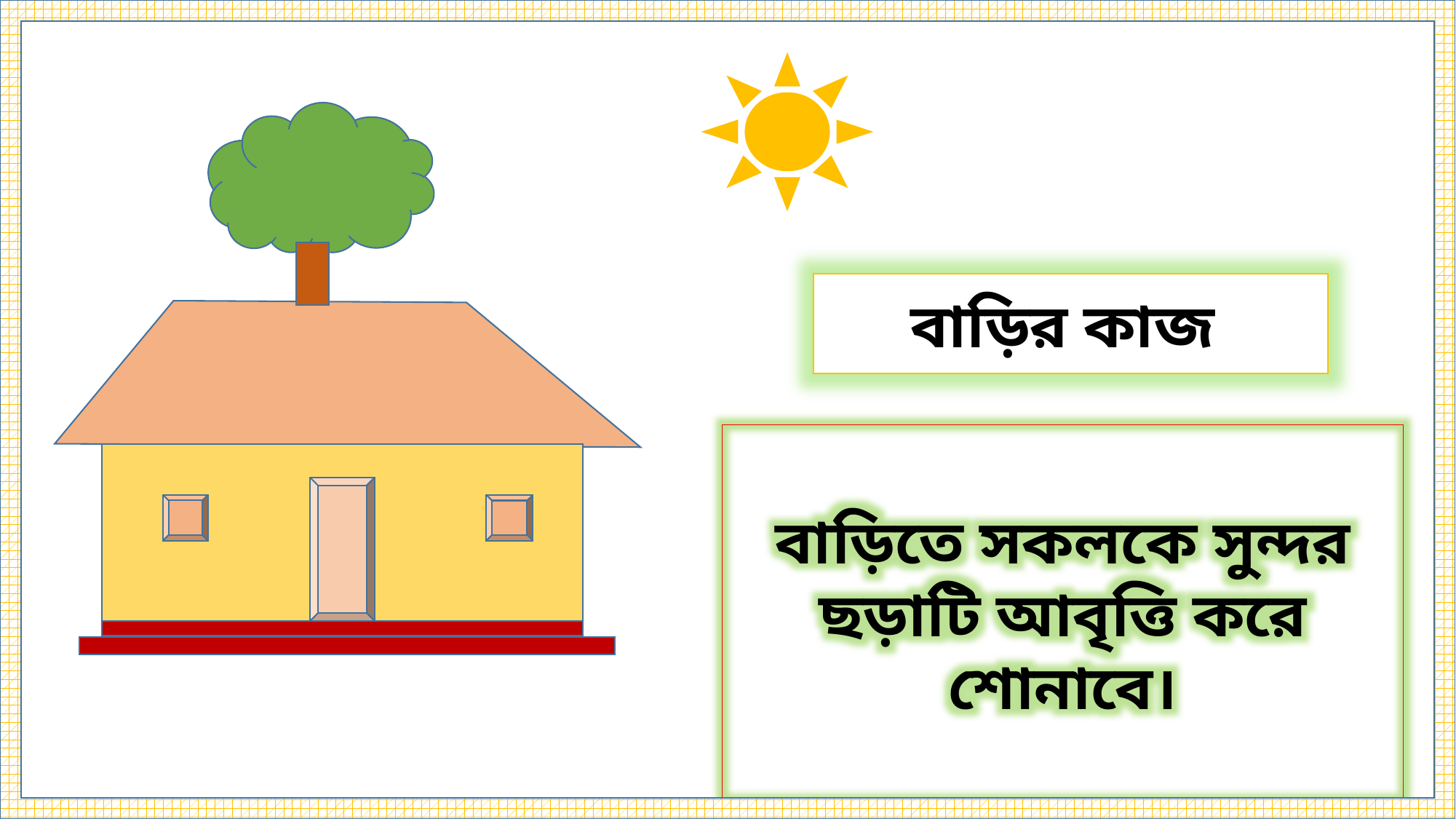

বাড়ির কাজ

বাড়িতে সকলকে সুন্দর ছড়াটি আবৃত্তি করে শোনাবে।